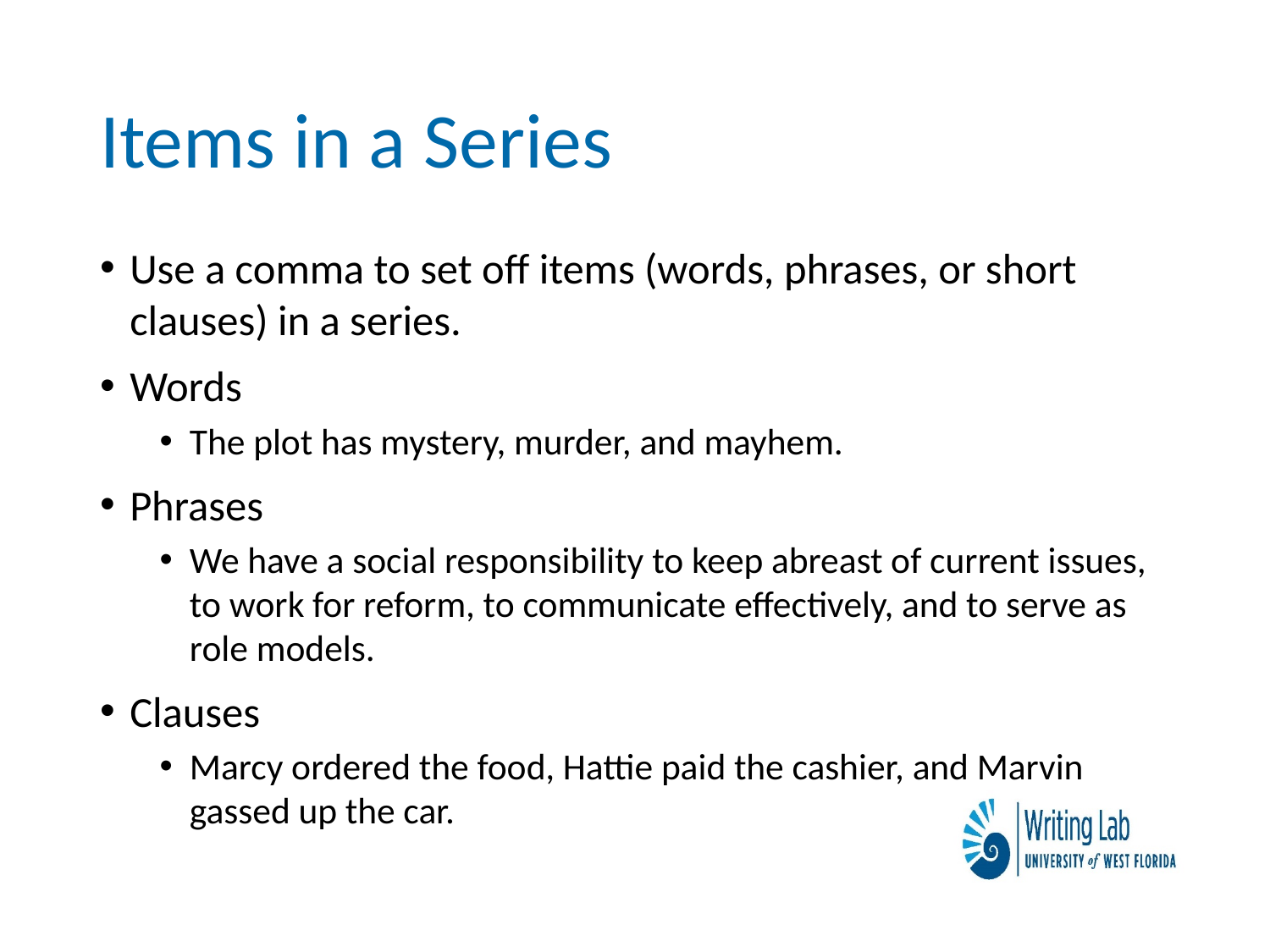

# Items in a Series
Use a comma to set off items (words, phrases, or short clauses) in a series.
Words
The plot has mystery, murder, and mayhem.
Phrases
We have a social responsibility to keep abreast of current issues, to work for reform, to communicate effectively, and to serve as role models.
Clauses
Marcy ordered the food, Hattie paid the cashier, and Marvin gassed up the car.